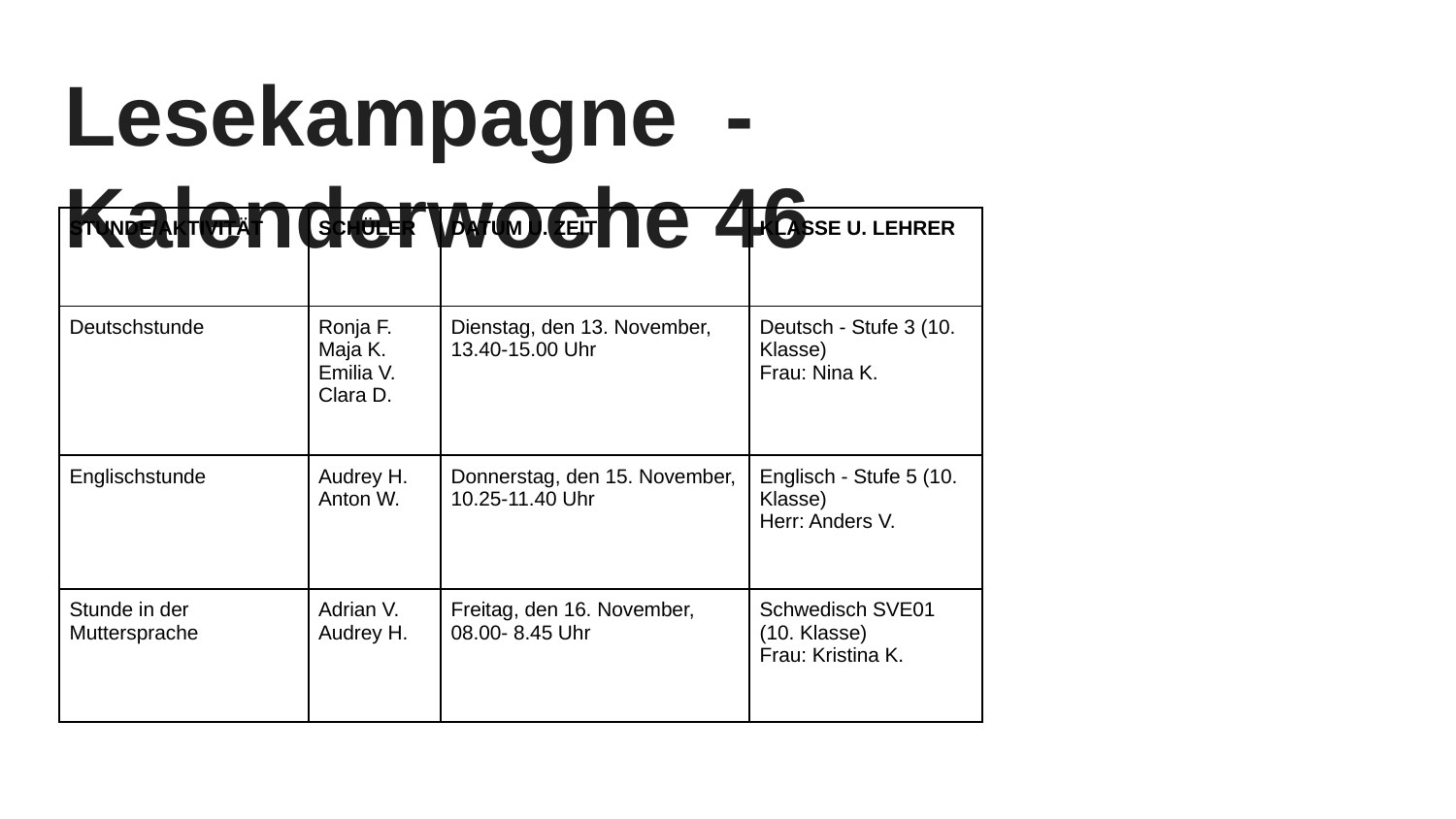

# Lesekampagne  - Kalenderwoche 46
| STUNDE/AKTIVITÄT | SCHÜLER | DATUM U. ZEIT | KLASSE U. LEHRER |
| --- | --- | --- | --- |
| Deutschstunde | Ronja F. Maja K. Emilia V. Clara D. | Dienstag, den 13. November, 13.40-15.00 Uhr | Deutsch - Stufe 3 (10. Klasse) Frau: Nina K. |
| Englischstunde | Audrey H. Anton W. | Donnerstag, den 15. November, 10.25-11.40 Uhr | Englisch - Stufe 5 (10. Klasse) Herr: Anders V. |
| Stunde in der Muttersprache | Adrian V. Audrey H. | Freitag, den 16. November, 08.00- 8.45 Uhr | Schwedisch SVE01 (10. Klasse) Frau: Kristina K. |